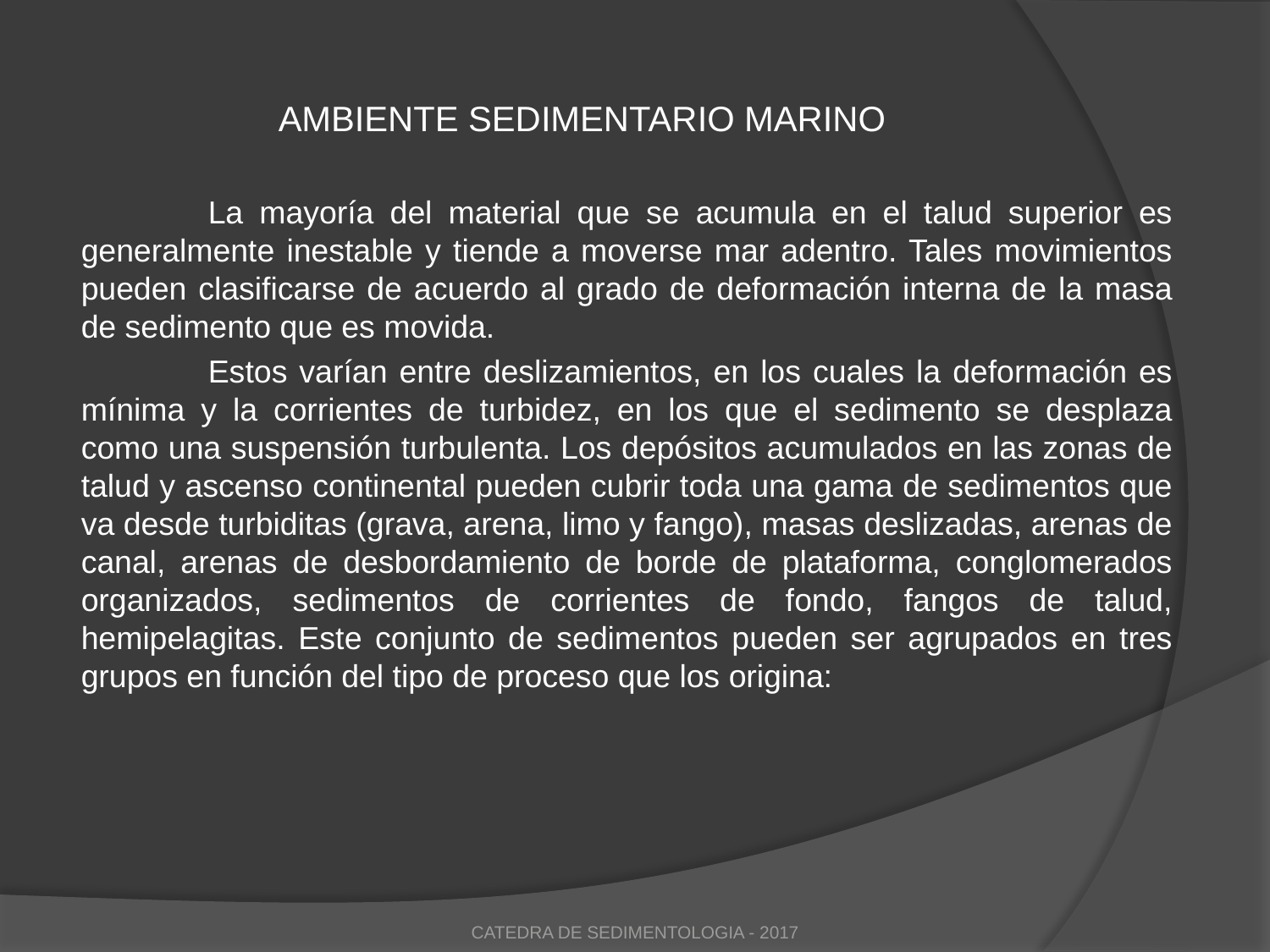

# AMBIENTE SEDIMENTARIO MARINO
	La mayoría del material que se acumula en el talud superior es generalmente inestable y tiende a moverse mar adentro. Tales movimientos pueden clasificarse de acuerdo al grado de deformación interna de la masa de sedimento que es movida.
	Estos varían entre deslizamientos, en los cuales la deformación es mínima y la corrientes de turbidez, en los que el sedimento se desplaza como una suspensión turbulenta. Los depósitos acumulados en las zonas de talud y ascenso continental pueden cubrir toda una gama de sedimentos que va desde turbiditas (grava, arena, limo y fango), masas deslizadas, arenas de canal, arenas de desbordamiento de borde de plataforma, conglomerados organizados, sedimentos de corrientes de fondo, fangos de talud, hemipelagitas. Este conjunto de sedimentos pueden ser agrupados en tres grupos en función del tipo de proceso que los origina:
CATEDRA DE SEDIMENTOLOGIA - 2017